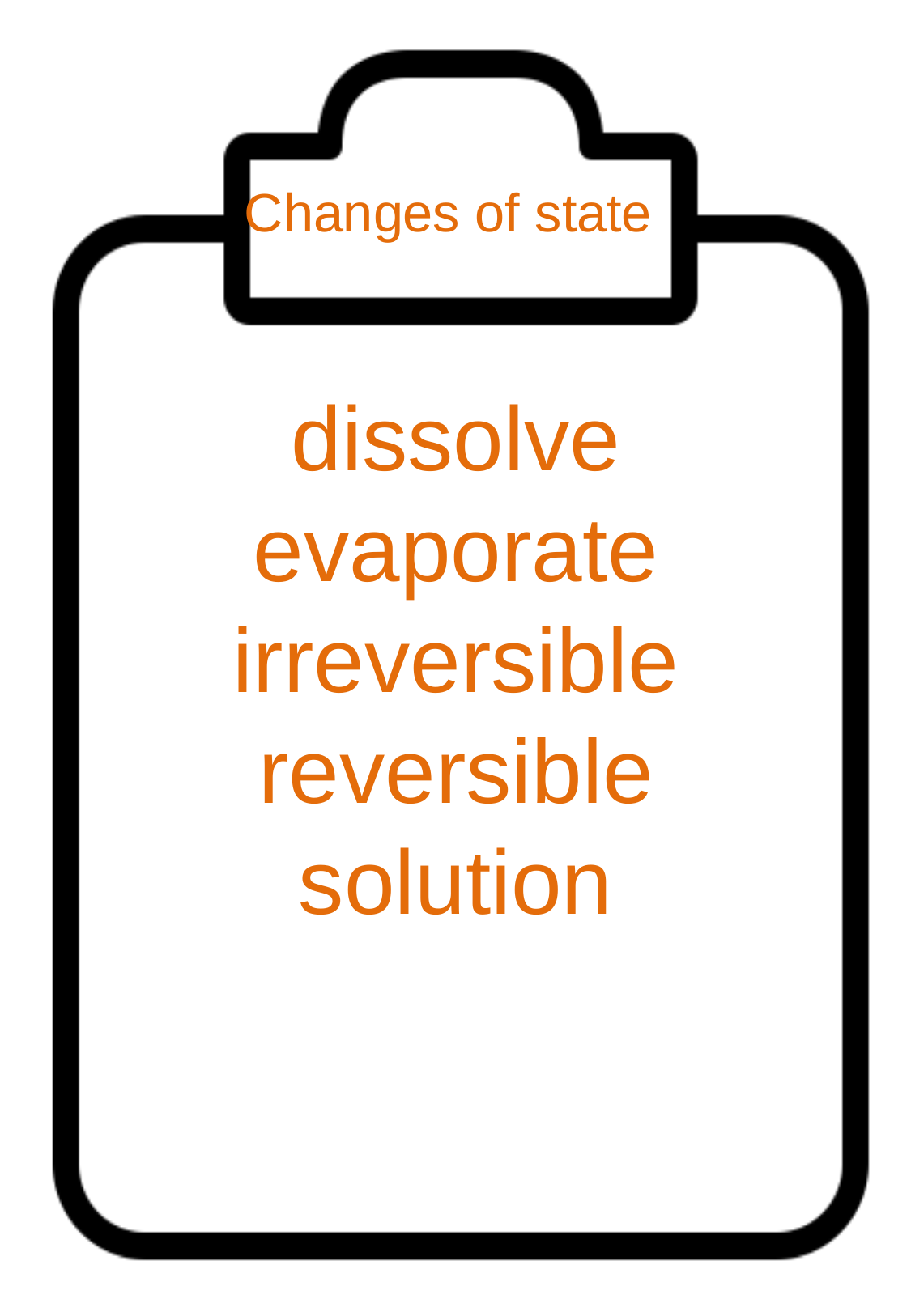

Changes of state
dissolve
evaporate
irreversible
reversible
solution